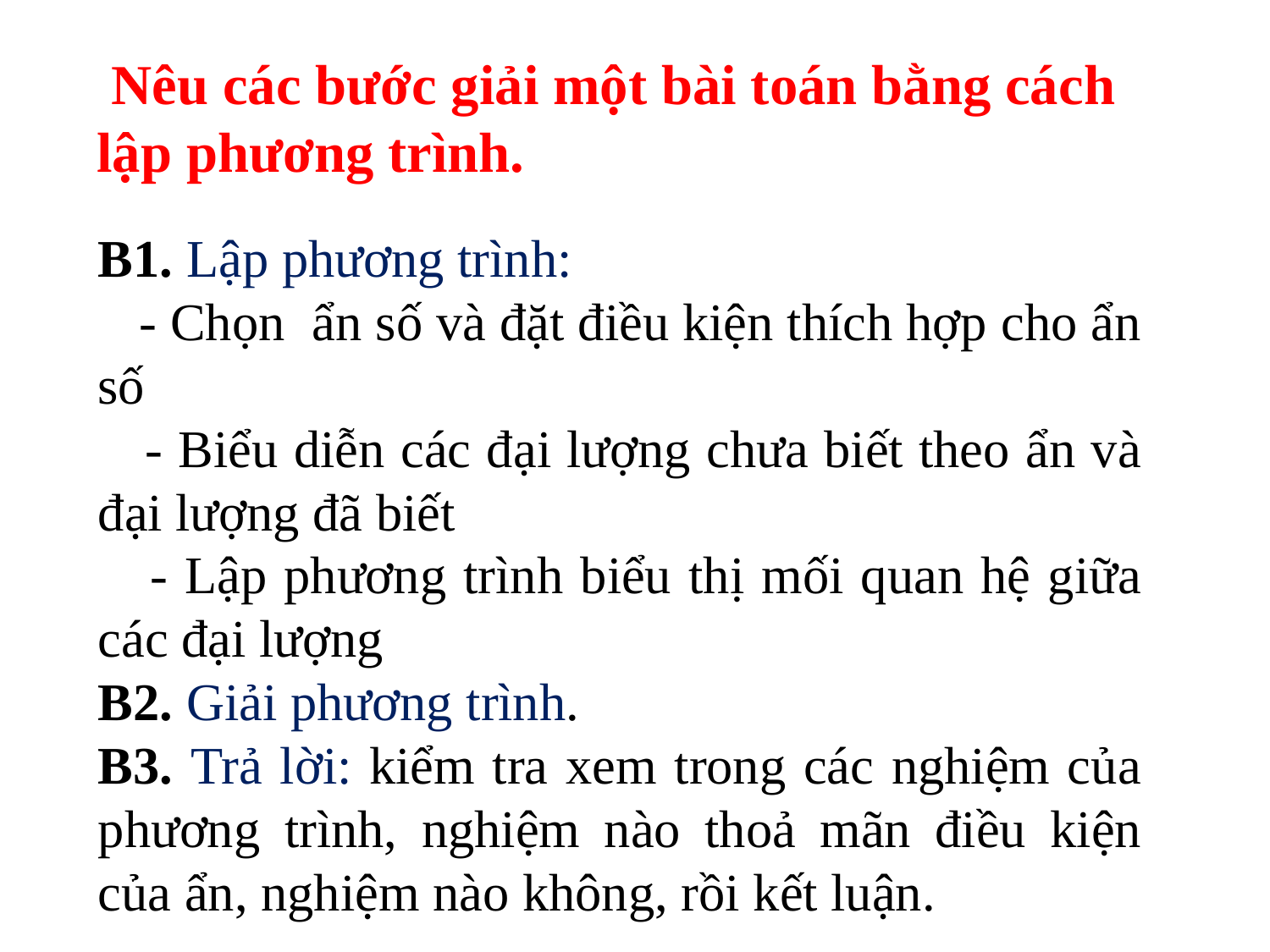

Nêu các bước giải một bài toán bằng cách lập phương trình.
B1. Lập phương trình:
   - Chọn  ẩn số và đặt điều kiện thích hợp cho ẩn số
   - Biểu diễn các đại lượng chưa biết theo ẩn và đại lượng đã biết
   - Lập phương trình biểu thị mối quan hệ giữa các đại lượng
B2. Giải phương trình.
B3. Trả lời: kiểm tra xem trong các nghiệm của phương trình, nghiệm nào thoả mãn điều kiện của ẩn, nghiệm nào không, rồi kết luận.